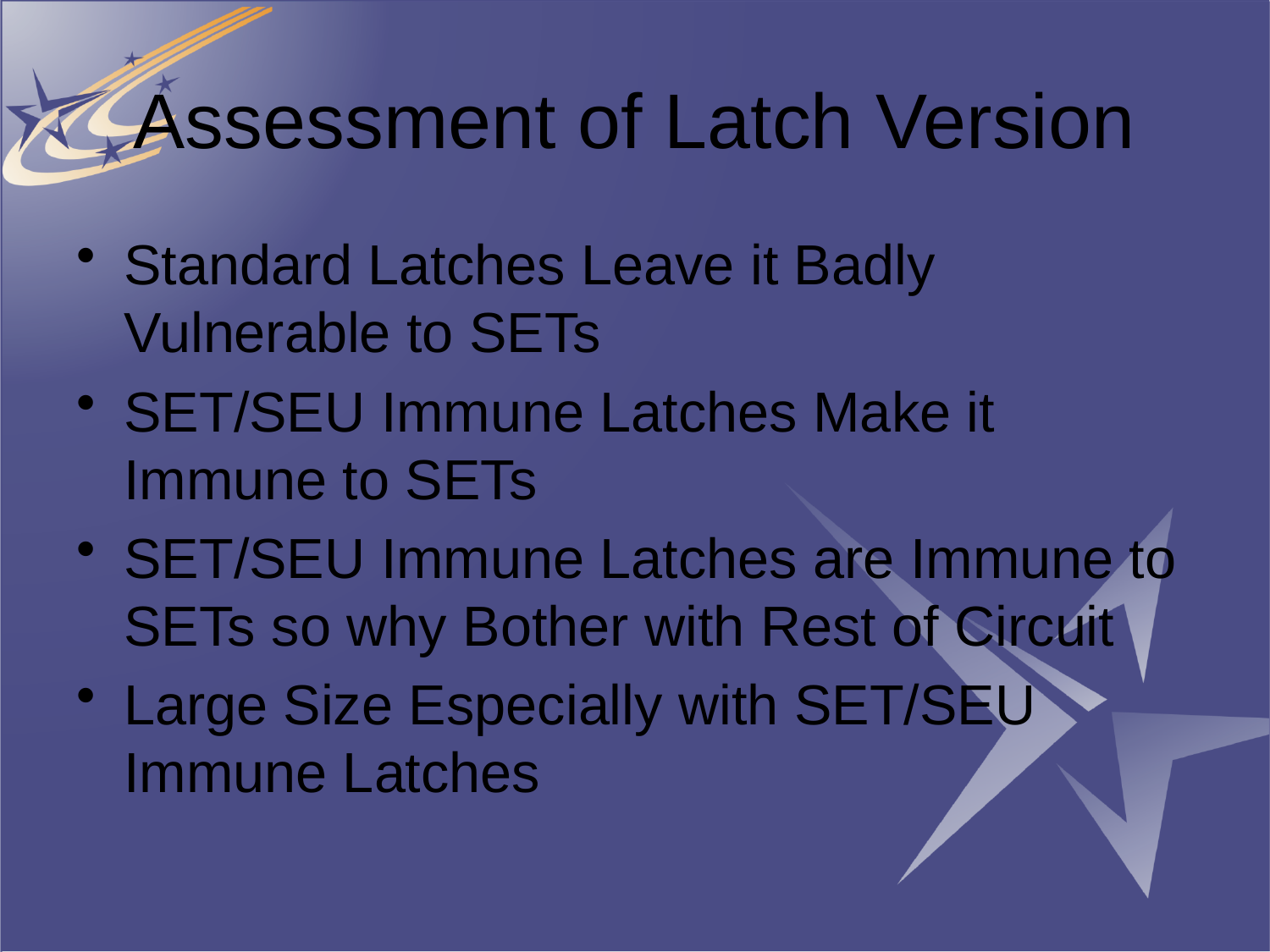

# Assessment of Latch Version
Standard Latches Leave it Badly Vulnerable to SETs
SET/SEU Immune Latches Make it Immune to SETs
SET/SEU Immune Latches are Immune to SETs so why Bother with Rest of Circuit
Large Size Especially with SET/SEU Immune Latches